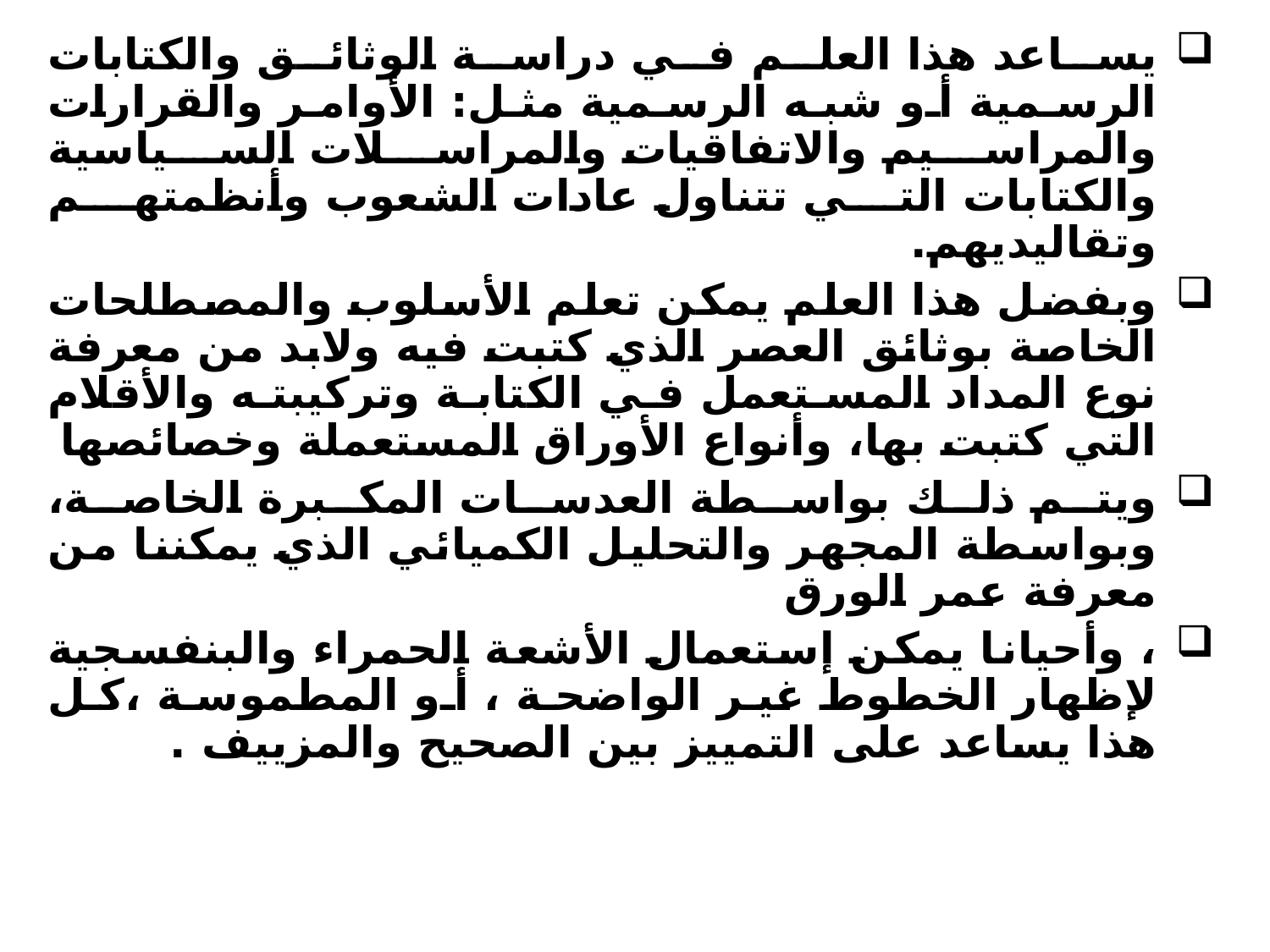

يساعد هذا العلم في دراسة الوثائق والكتابات الرسمية أو شبه الرسمية مثل: الأوامر والقرارات والمراسيم والاتفاقيات والمراسلات السياسية والكتابات التي تتناول عادات الشعوب وأنظمتهم وتقاليديهم.
وبفضل هذا العلم يمكن تعلم الأسلوب والمصطلحات الخاصة بوثائق العصر الذي كتبت فيه ولابد من معرفة نوع المداد المستعمل في الكتابة وتركيبته والأقلام التي كتبت بها، وأنواع الأوراق المستعملة وخصائصها
ويتم ذلك بواسطة العدسات المكبرة الخاصة، وبواسطة المجهر والتحليل الكميائي الذي يمكننا من معرفة عمر الورق
، وأحيانا يمكن إستعمال الأشعة الحمراء والبنفسجية لإظهار الخطوط غير الواضحة ، أو المطموسة ،كل هذا يساعد على التمييز بين الصحيح والمزييف .